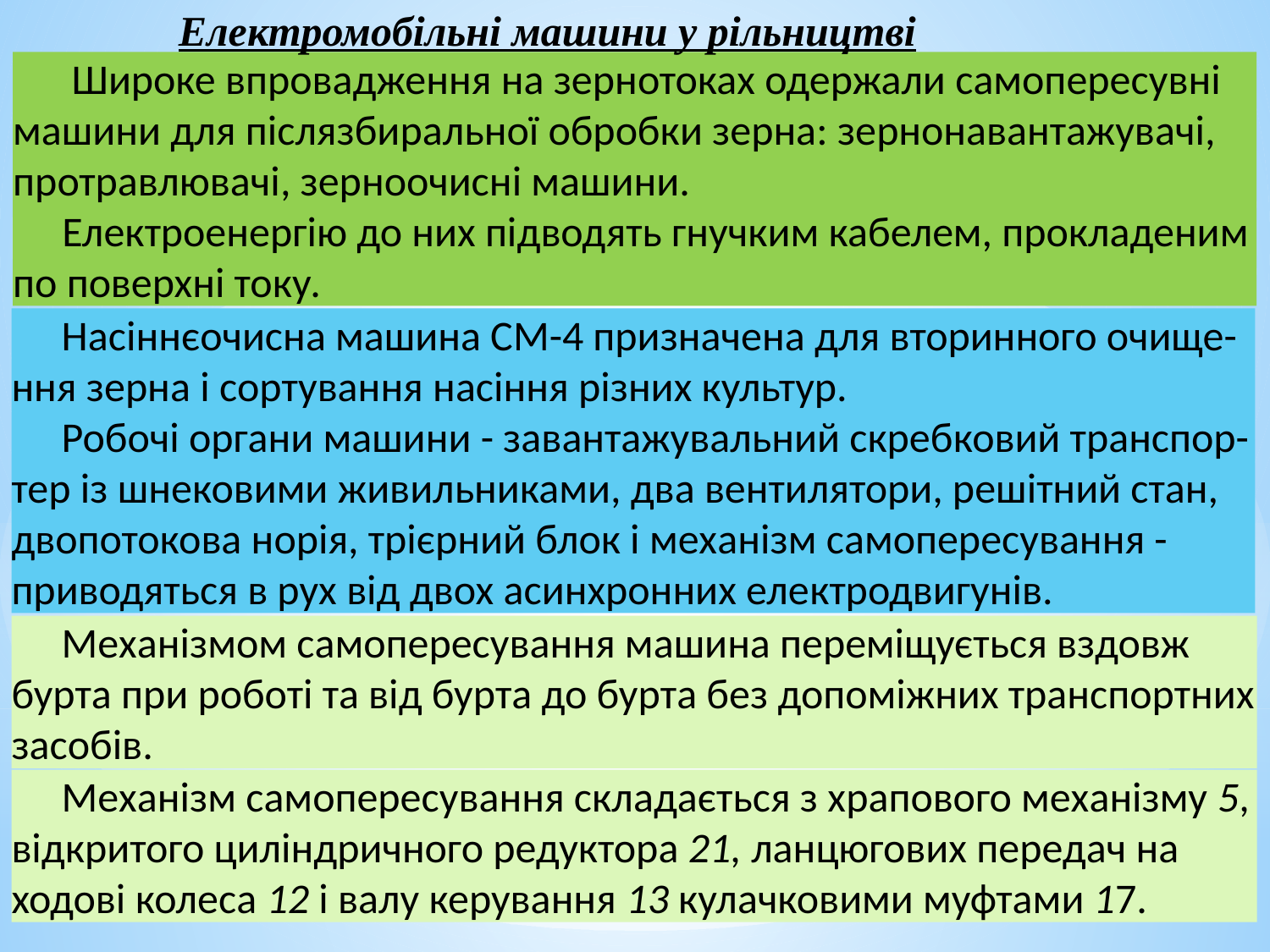

Електромобільні машини у рільництві
 Широке впровадження на зернотоках одержали самопересувні машини для післязбиральної обробки зерна: зернонавантажувачі, протравлювачі, зерноочисні машини.
Електроенергію до них підводять гнучким кабелем, прокладеним по поверхні току.
Насіннєочисна машина СМ-4 призначена для вторинного очище-ння зерна і сортування насіння різних культур.
Робочі органи машини - завантажувальний скребковий транспор-тер із шнековими живильниками, два вентилятори, решітний стан, двопотокова норія, трієрний блок і механізм самопересування - приводяться в рух від двох асинхронних еле­ктродвигунів.
Механізмом самопересування машина переміщується вздовж бурта при роботі та від бурта до бурта без допоміжних транспортних засобів.
Механізм самопересування складається з храпового механізму 5, відкритого циліндричного редуктора 21, ланцюгових передач на ходові колеса 12 і валу керування 13 кулачковими муфтами 17.